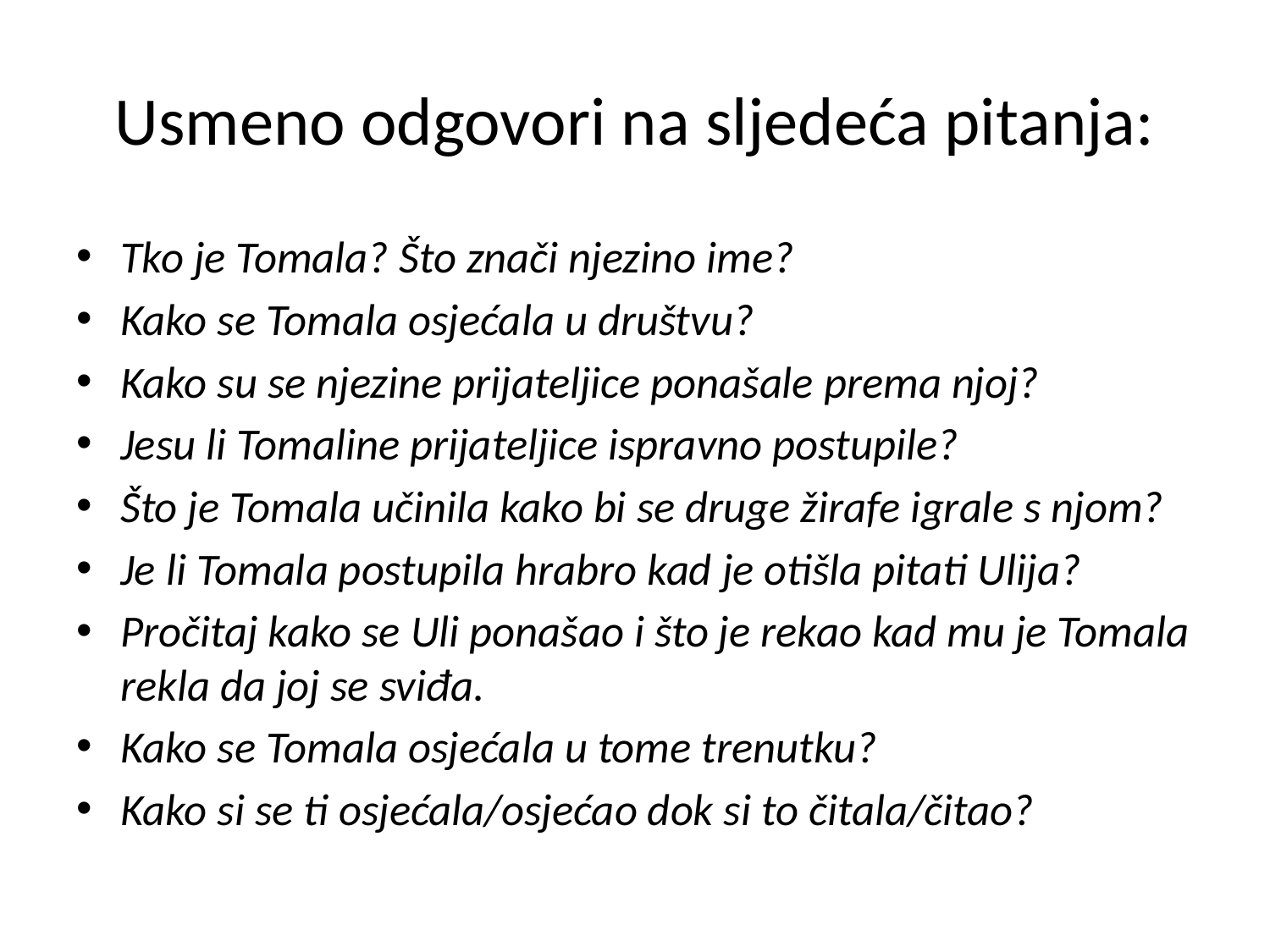

# Usmeno odgovori na sljedeća pitanja:
Tko je Tomala? Što znači njezino ime?
Kako se Tomala osjećala u društvu?
Kako su se njezine prijateljice ponašale prema njoj?
Jesu li Tomaline prijateljice ispravno postupile?
Što je Tomala učinila kako bi se druge žirafe igrale s njom?
Je li Tomala postupila hrabro kad je otišla pitati Ulija?
Pročitaj kako se Uli ponašao i što je rekao kad mu je Tomala rekla da joj se sviđa.
Kako se Tomala osjećala u tome trenutku?
Kako si se ti osjećala/osjećao dok si to čitala/čitao?